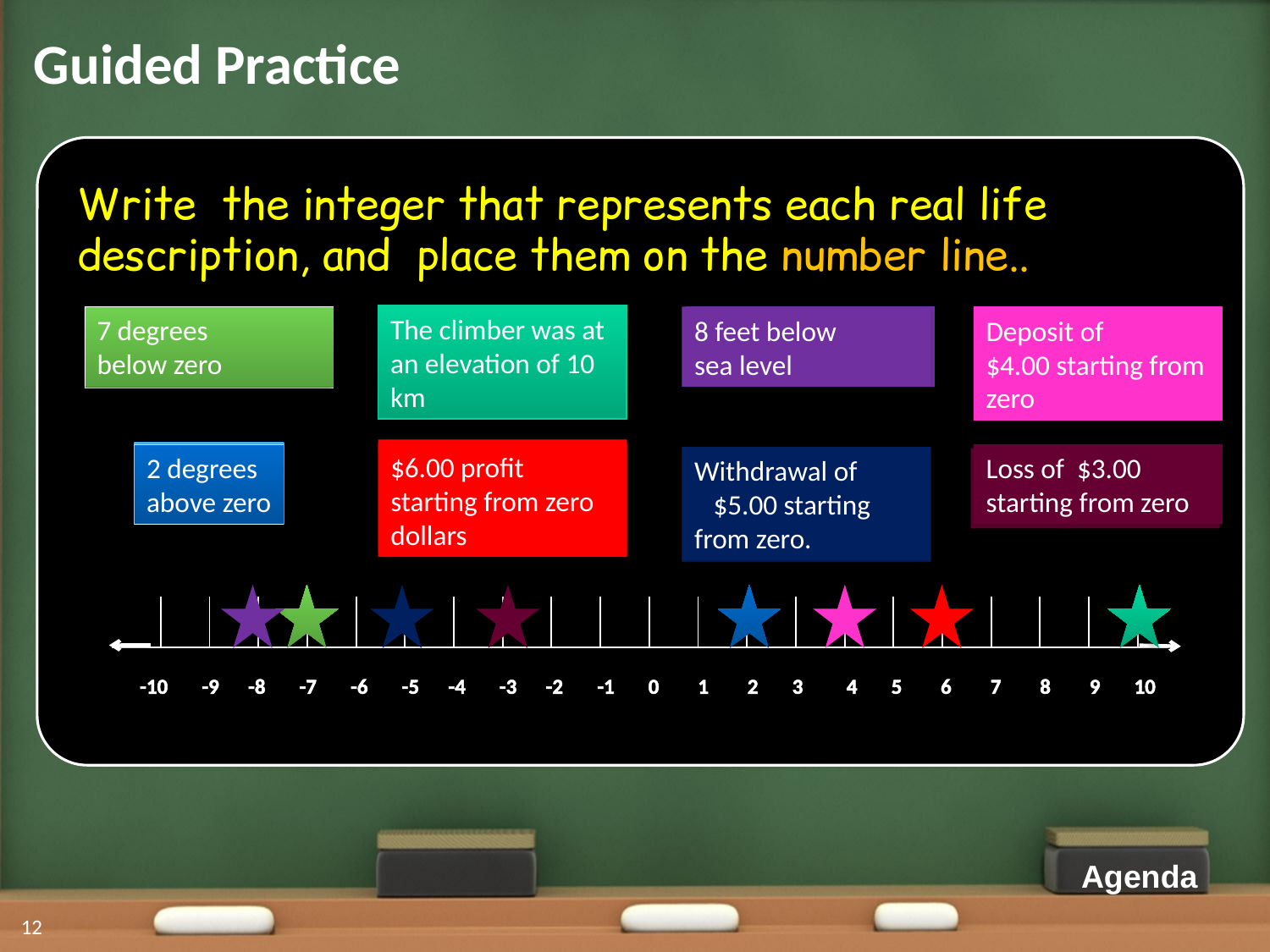

Guided Practice

Write  the integer that represents each real life  description, and  place them on the number line..
The climber was at an elevation of 10 km
The climber was at an elevation of 10 km
8 feet below
sea level
7 degrees
below zero
Deposit of
$4.00 starting from zero
8 feet below
sea level
Deposit of
$4.00 starting from zero
7 degrees
below zero
$6.00 profit starting from zero dollars
2 degrees
above zero
$6.00 profit starting from zero dollars
2 degrees
above zero
Loss of  $3.00 starting from zero
Withdrawal of
   $5.00 starting from zero.
Loss of  $3.00 starting from zero
Withdrawal of
   $5.00 starting from zero.

|  |  |  |  |  |  |  |  |  |  |  |  |  |  |  |  |  |  |  |  |  |  |
| --- | --- | --- | --- | --- | --- | --- | --- | --- | --- | --- | --- | --- | --- | --- | --- | --- | --- | --- | --- | --- | --- |
                -10       -9      -8       -7       -6       -5      -4       -3      -2       -1       0        1        2       3         4       5        6        7        8        9       10
Agenda
12